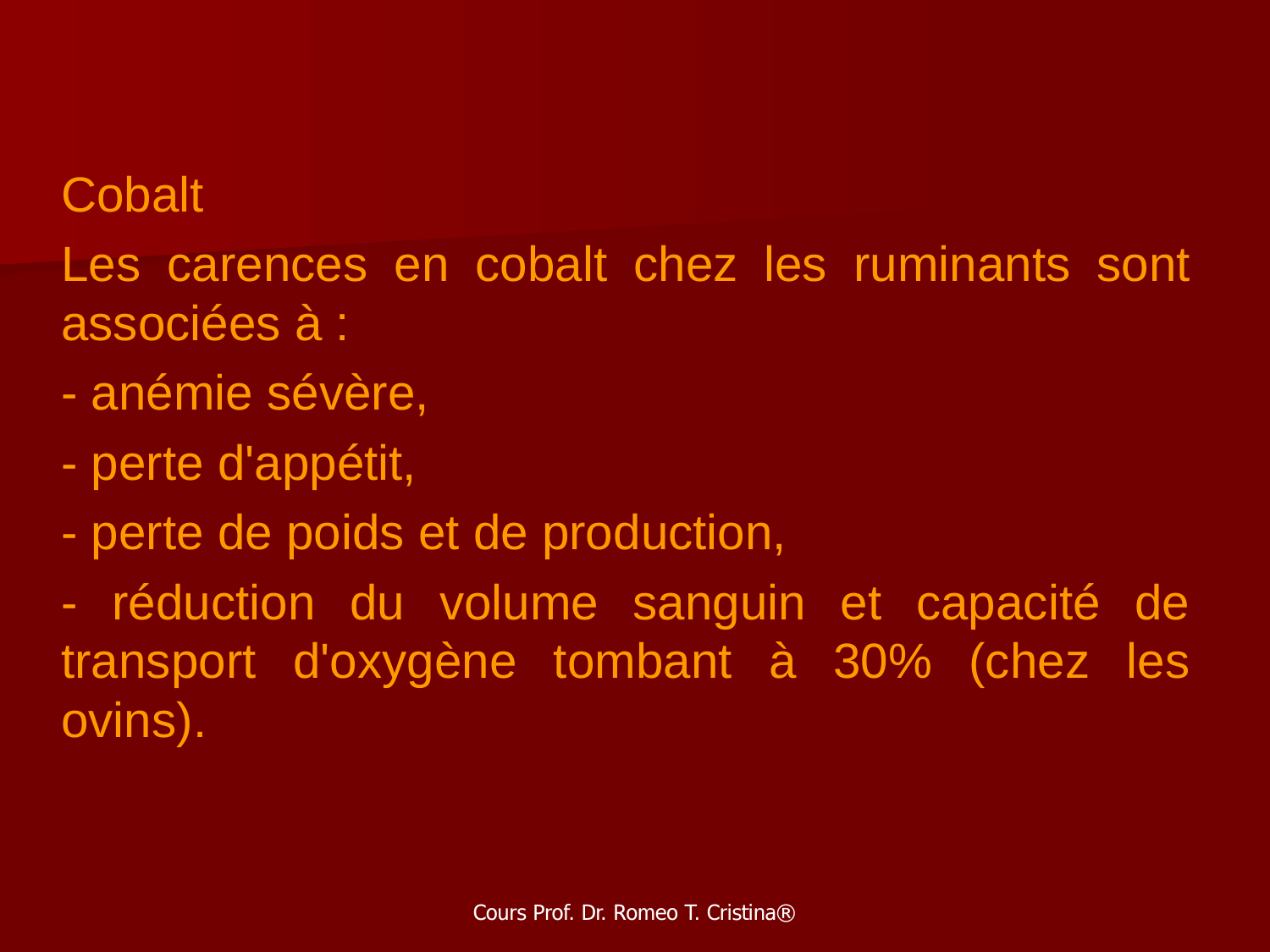

Cobalt
Les carences en cobalt chez les ruminants sont associées à :
- anémie sévère,
- perte d'appétit,
- perte de poids et de production,
- réduction du volume sanguin et capacité de transport d'oxygène tombant à 30% (chez les ovins).
Cours Prof. Dr. Romeo T. Cristina®